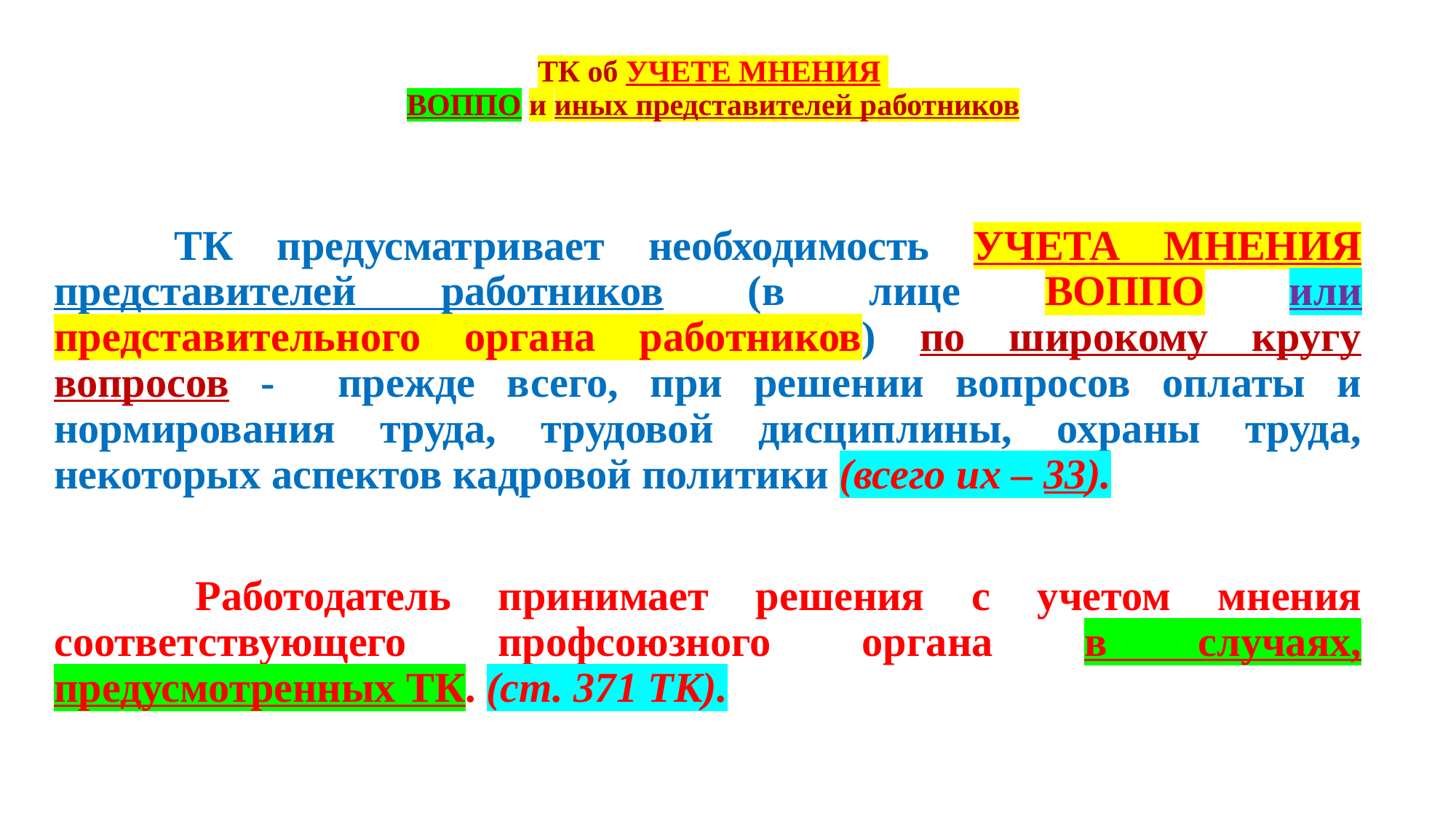

# ТК об УЧЕТЕ МНЕНИЯ ВОППО и иных представителей работников

   ТК предусматривает необходимость УЧЕТА МНЕНИЯ представителей работников (в лице ВОППО или представительного органа работников) по широкому кругу вопросов -  прежде всего, при решении вопросов оплаты и нормирования труда, трудовой дисциплины, охраны труда, некоторых аспектов кадровой политики (всего их – 33).

   Работодатель принимает решения с учетом мнения соответствующего профсоюзного органа в случаях, предусмотренных ТК. (ст. 371 ТК).